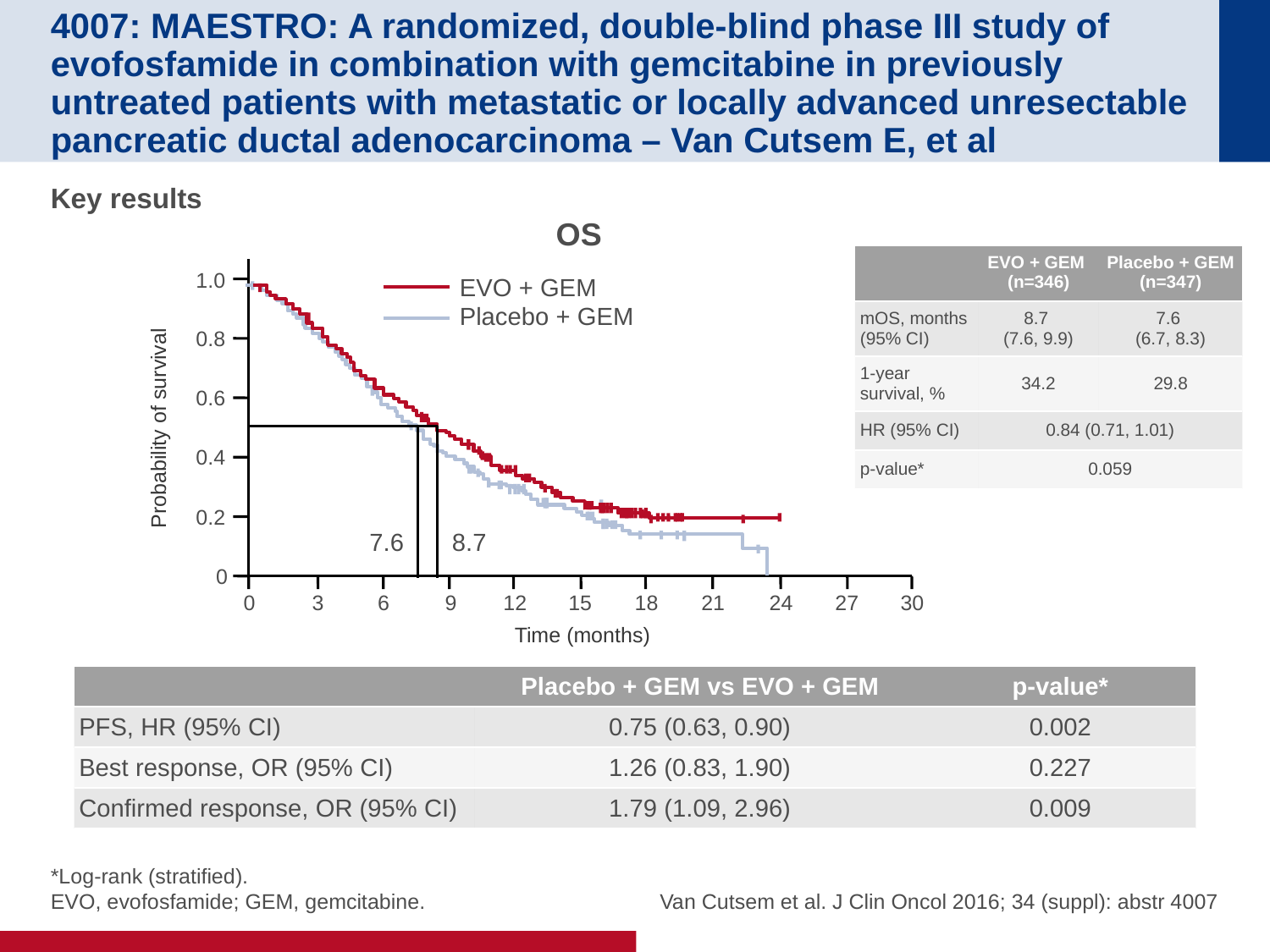

# 4007: MAESTRO: A randomized, double-blind phase III study of evofosfamide in combination with gemcitabine in previously untreated patients with metastatic or locally advanced unresectable pancreatic ductal adenocarcinoma – Van Cutsem E, et al
Key results
OS
|  | EVO + GEM (n=346) | Placebo + GEM (n=347) |
| --- | --- | --- |
| mOS, months (95% CI) | 8.7 (7.6, 9.9) | 7.6 (6.7, 8.3) |
| 1-year survival, % | 34.2 | 29.8 |
| HR (95% CI) | 0.84 (0.71, 1.01) |  |
| p-value\* | 0.059 |  |
1.0

EVO + GEM
Placebo + GEM

0.8

0.6

Probability of survival
0.4

0.2

7.6
8.7
0

0
3
6
9
12
15
18
21
24
27
30
Time (months)
|  | Placebo + GEM vs EVO + GEM | p-value\* |
| --- | --- | --- |
| PFS, HR (95% CI) | 0.75 (0.63, 0.90) | 0.002 |
| Best response, OR (95% CI) | 1.26 (0.83, 1.90) | 0.227 |
| Confirmed response, OR (95% CI) | 1.79 (1.09, 2.96) | 0.009 |
*Log-rank (stratified).
EVO, evofosfamide; GEM, gemcitabine.
Van Cutsem et al. J Clin Oncol 2016; 34 (suppl): abstr 4007